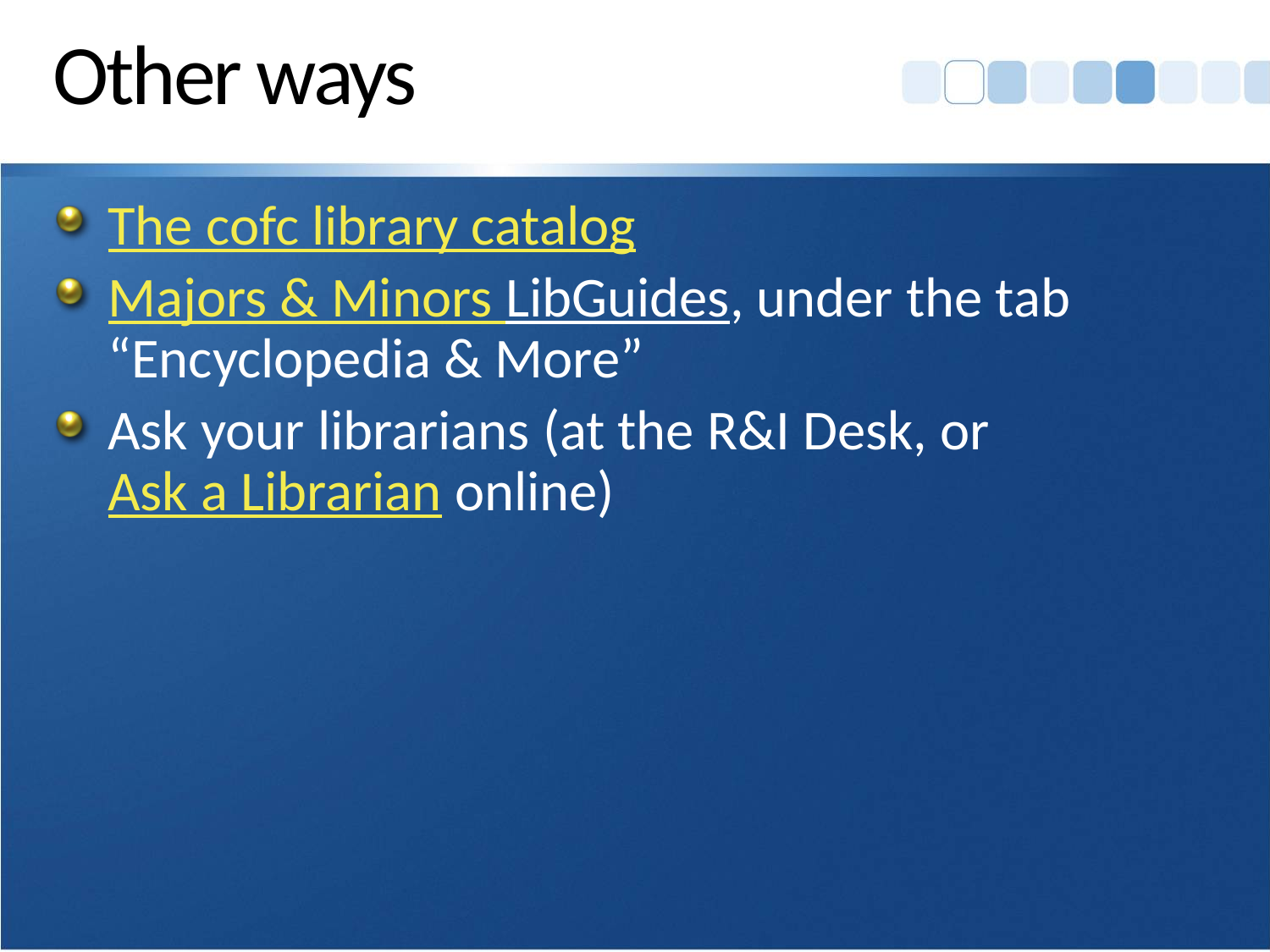

# Other ways
The cofc library catalog
Majors & Minors LibGuides, under the tab “Encyclopedia & More”
Ask your librarians (at the R&I Desk, or Ask a Librarian online)